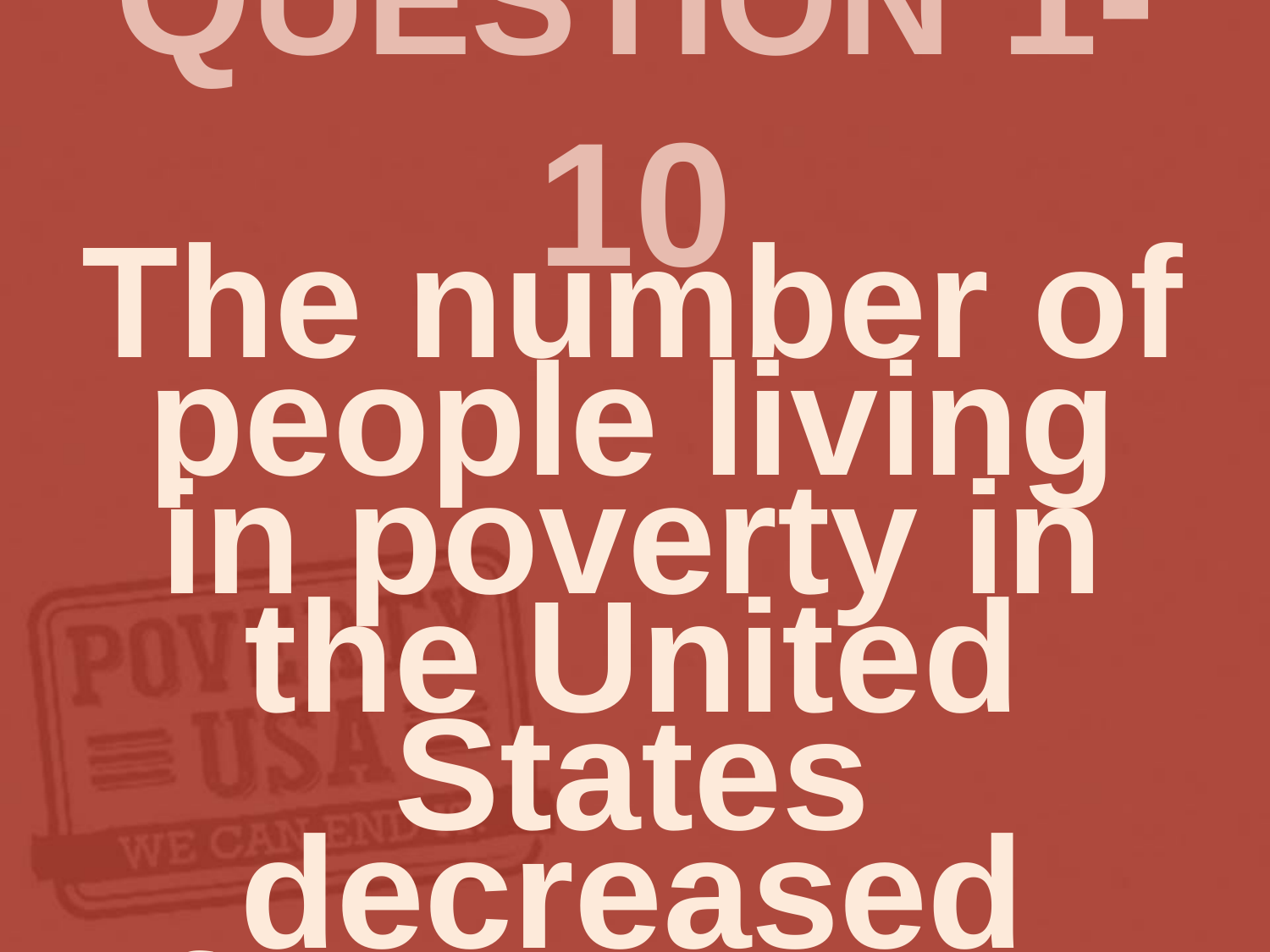

# QUESTION 1-10
The number of people living in poverty in the United States decreased from 2009 to 2011.